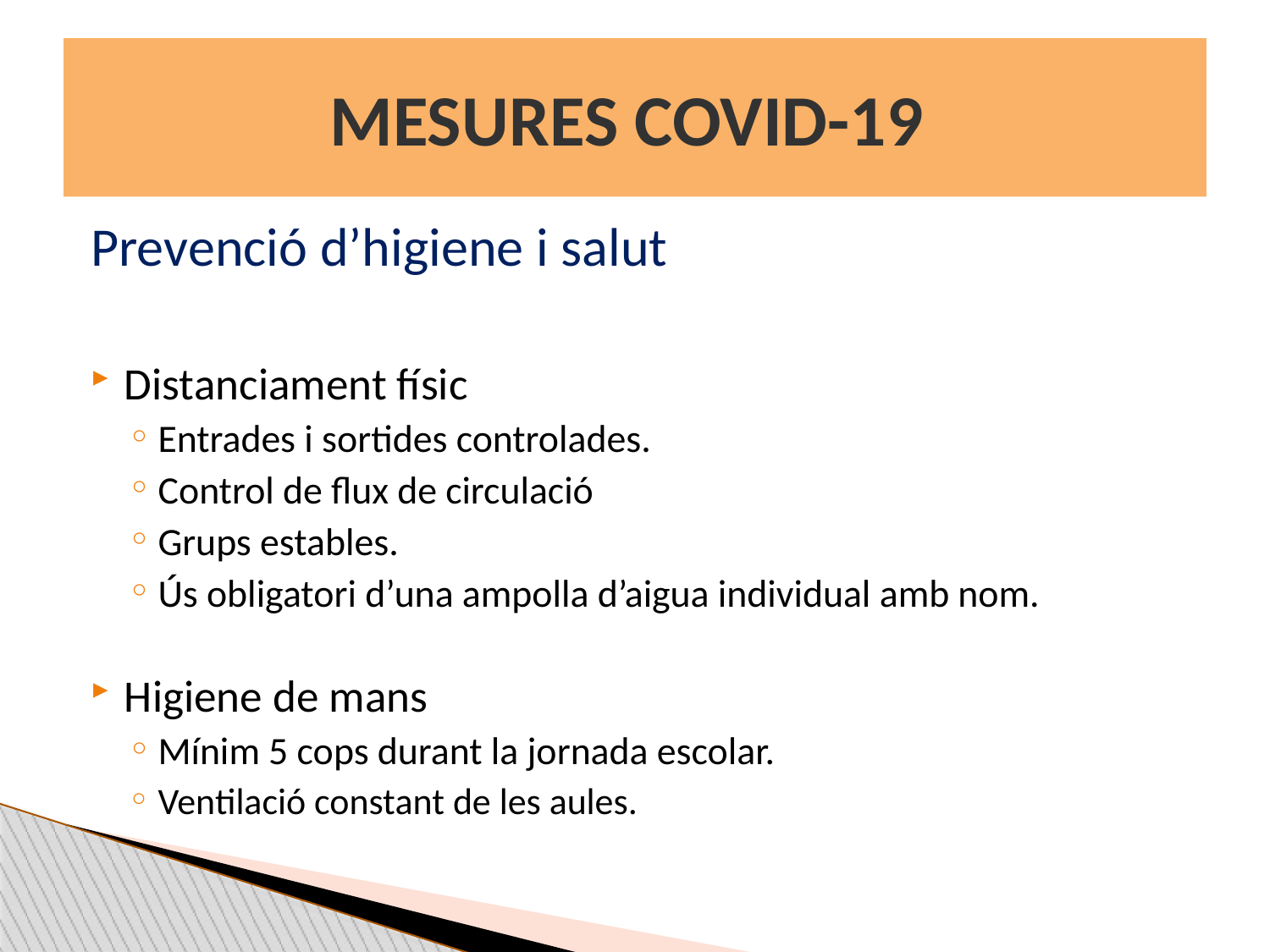

MESURES COVID-19
Prevenció d’higiene i salut

Distanciament físic
Entrades i sortides controlades.
Control de flux de circulació
Grups estables.
Ús obligatori d’una ampolla d’aigua individual amb nom.

Higiene de mans
Mínim 5 cops durant la jornada escolar.
Ventilació constant de les aules.